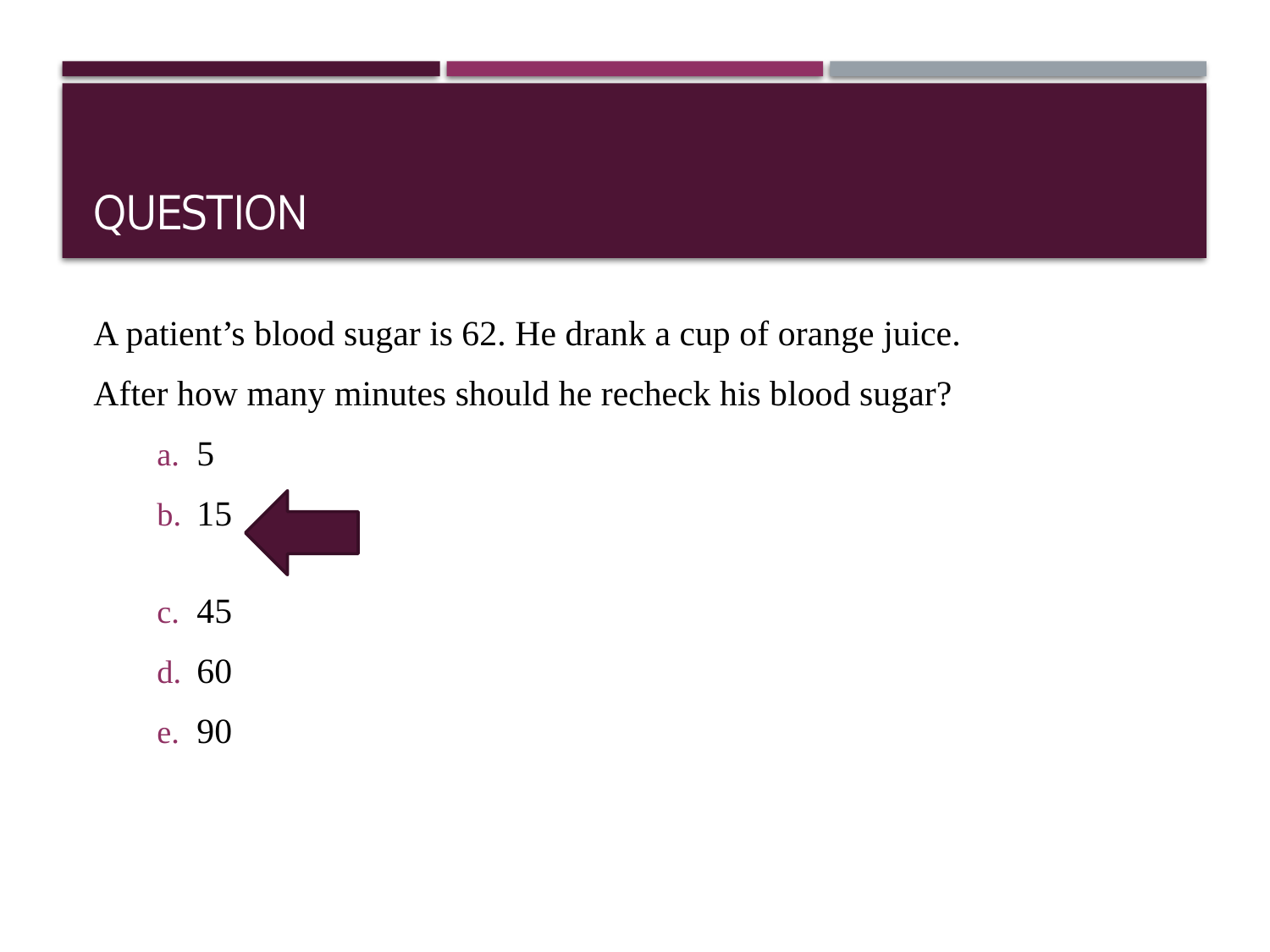

# Question
A patient’s blood sugar is 62. He drank a cup of orange juice.

After how many minutes should he recheck his blood sugar?

5

15

45

60

90